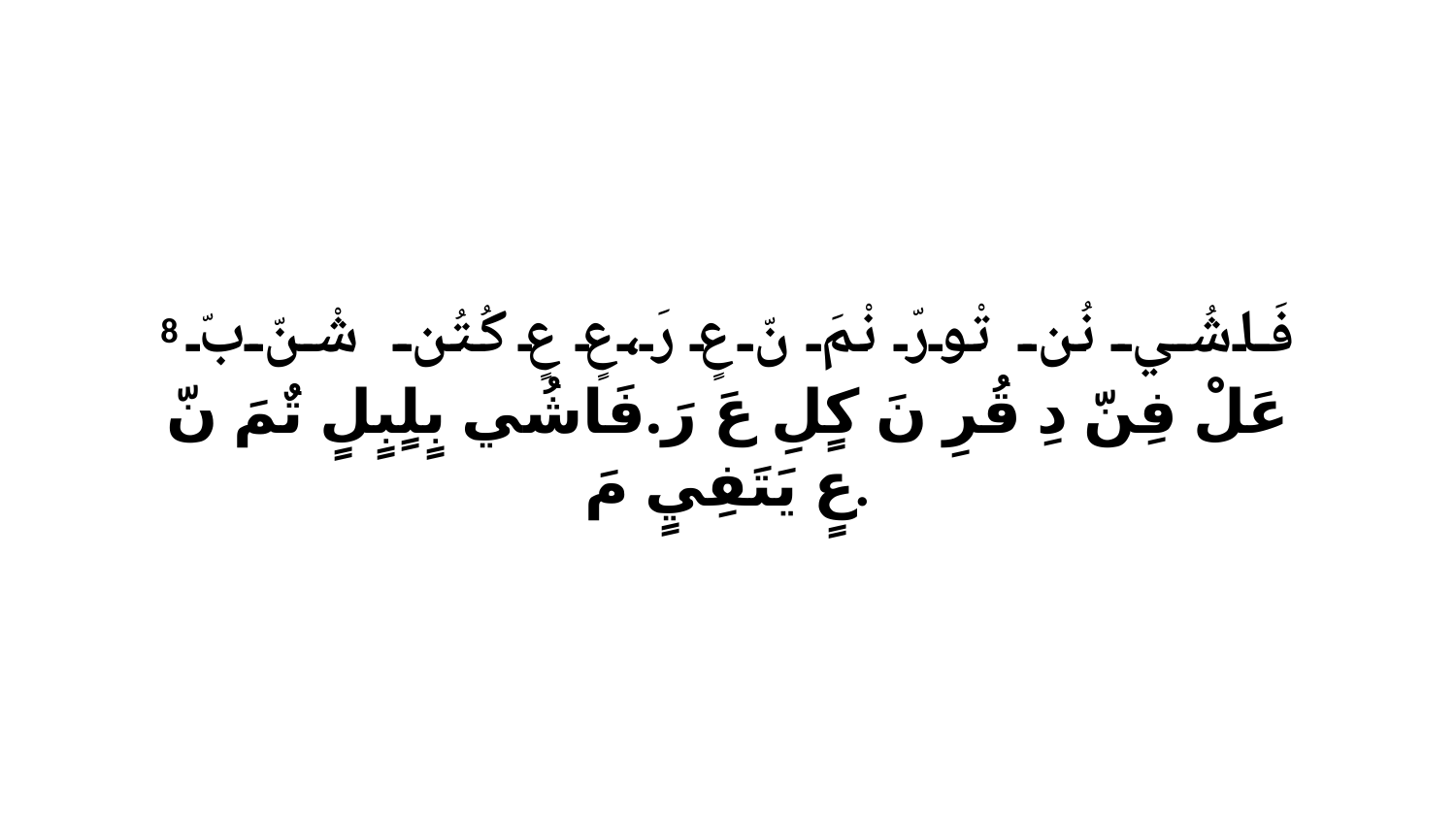

8 فَاشُي نُن تْورّ نْمَ نّ عٍ رَ،عٍ عٍ كُتُن شْنّ بّ عَلْ فِنّ دِ قُرِ نَ كٍلِ عَ رَ.فَاشُي بٍلٍبٍلٍ تٌمَ نّ عٍ يَتَفِيٍ مَ.